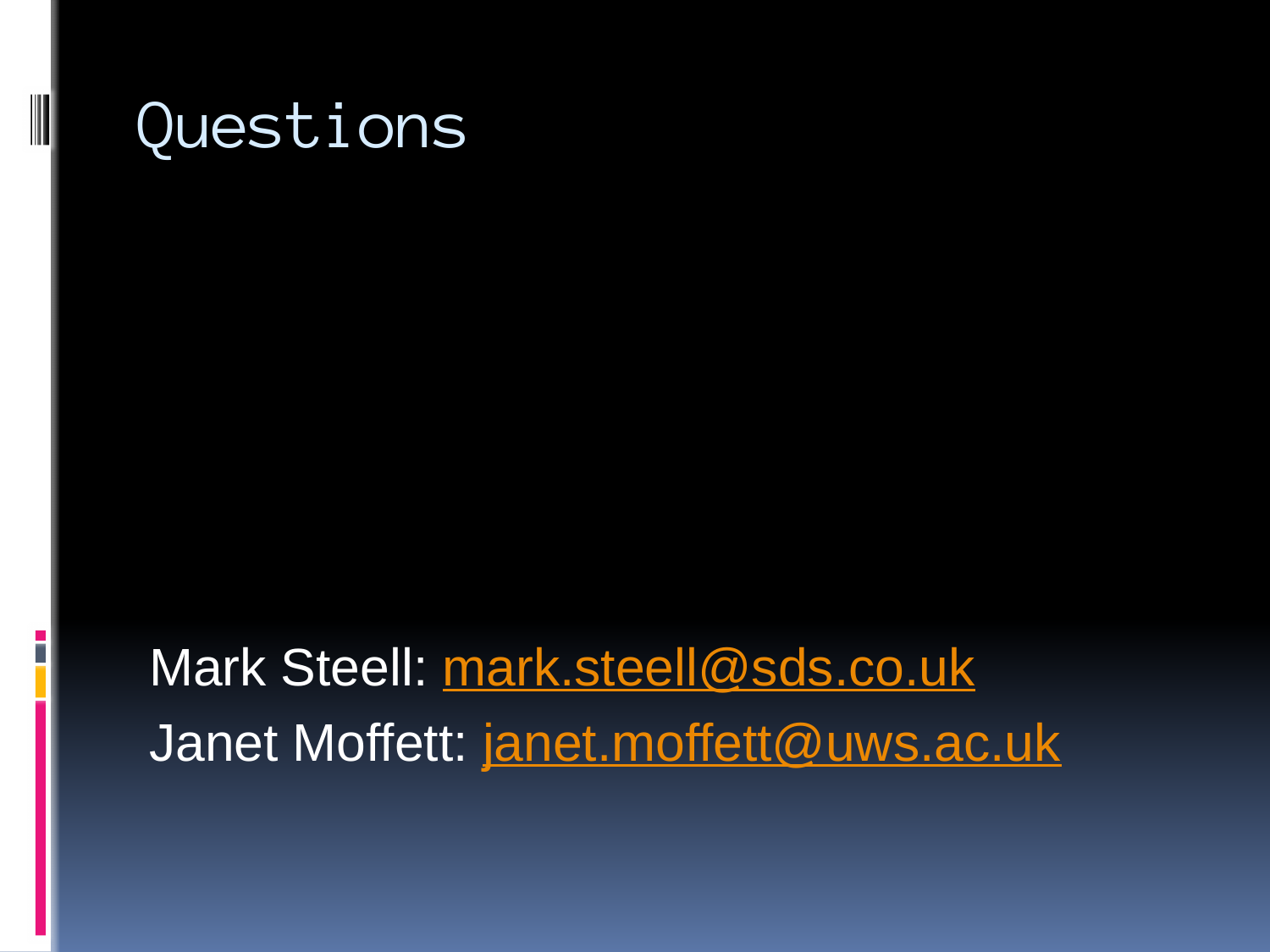

# Questions

Mark Steell: mark.steell@sds.co.uk
Janet Moffett: janet.moffett@uws.ac.uk